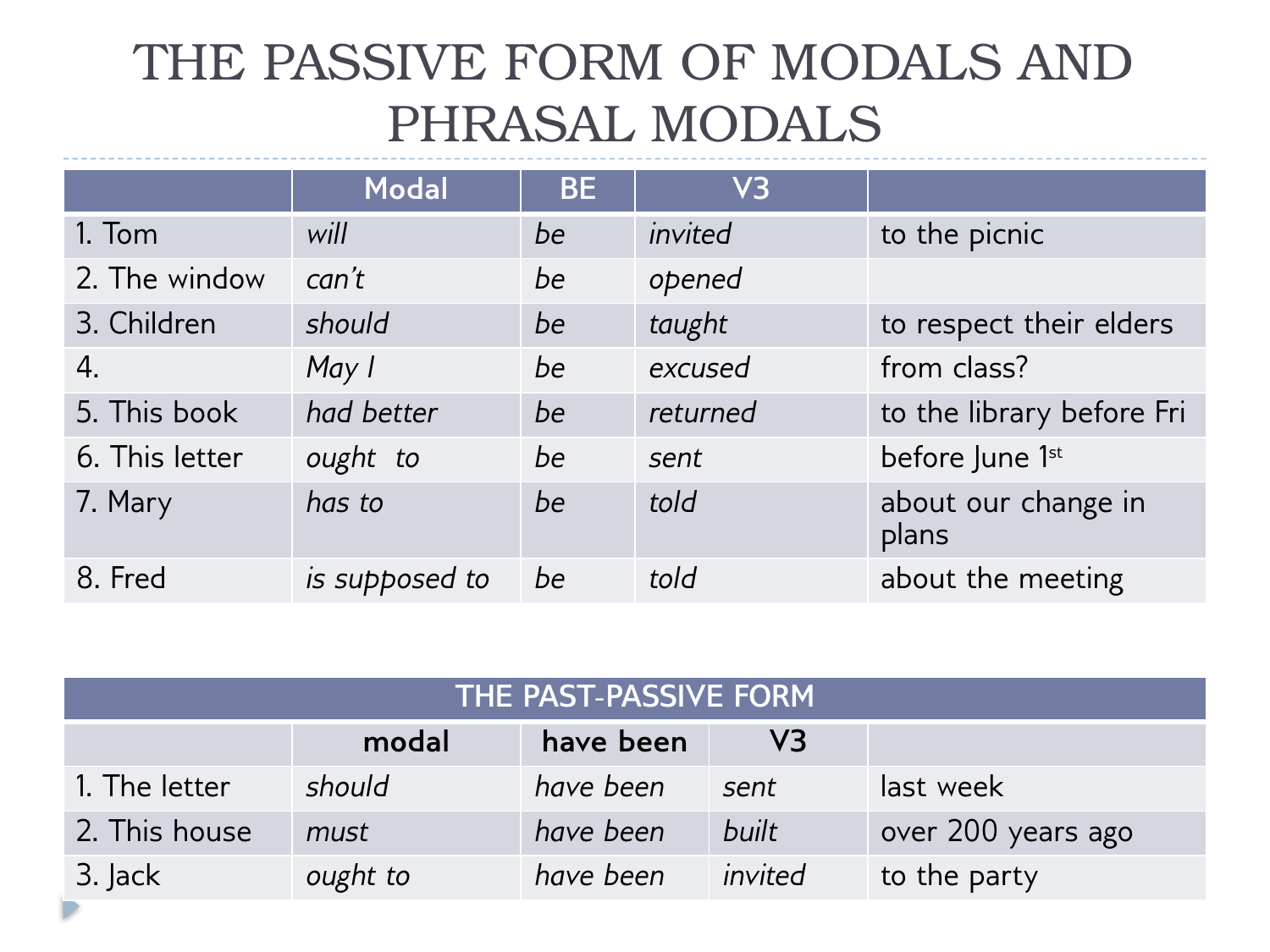

# THE PASSIVE FORM OF MODALS AND PHRASAL MODALS
|  | Modal | BE | V3 |  |
| --- | --- | --- | --- | --- |
| 1. Tom | will | be | invited | to the picnic |
| 2. The window | can’t | be | opened |  |
| 3. Children | should | be | taught | to respect their elders |
| 4. | May I | be | excused | from class? |
| 5. This book | had better | be | returned | to the library before Fri |
| 6. This letter | ought to | be | sent | before June 1st |
| 7. Mary | has to | be | told | about our change in plans |
| 8. Fred | is supposed to | be | told | about the meeting |
| THE PAST-PASSIVE FORM |  |  |  |  |
| --- | --- | --- | --- | --- |
|  | modal | have been | V3 |  |
| 1. The letter | should | have been | sent | last week |
| 2. This house | must | have been | built | over 200 years ago |
| 3. Jack | ought to | have been | invited | to the party |